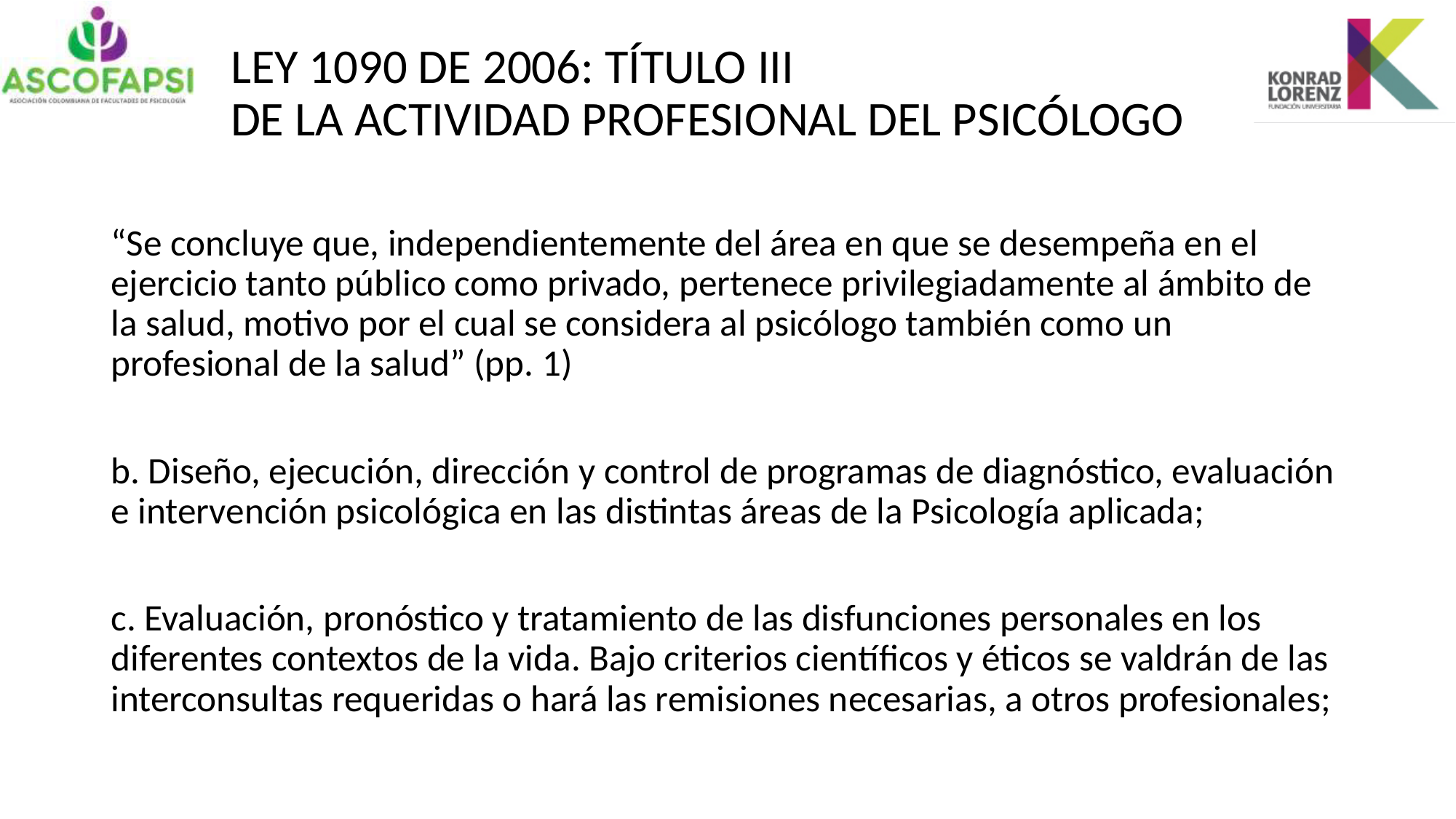

# LEY 1090 DE 2006: TÍTULO III DE LA ACTIVIDAD PROFESIONAL DEL PSICÓLOGO
“Se concluye que, independientemente del área en que se desempeña en el ejercicio tanto público como privado, pertenece privilegiadamente al ámbito de la salud, motivo por el cual se considera al psicólogo también como un profesional de la salud” (pp. 1)

b. Diseño, ejecución, dirección y control de programas de diagnóstico, evaluación e intervención psicológica en las distintas áreas de la Psicología aplicada;

c. Evaluación, pronóstico y tratamiento de las disfunciones personales en los diferentes contextos de la vida. Bajo criterios científicos y éticos se valdrán de las interconsultas requeridas o hará las remisiones necesarias, a otros profesionales;